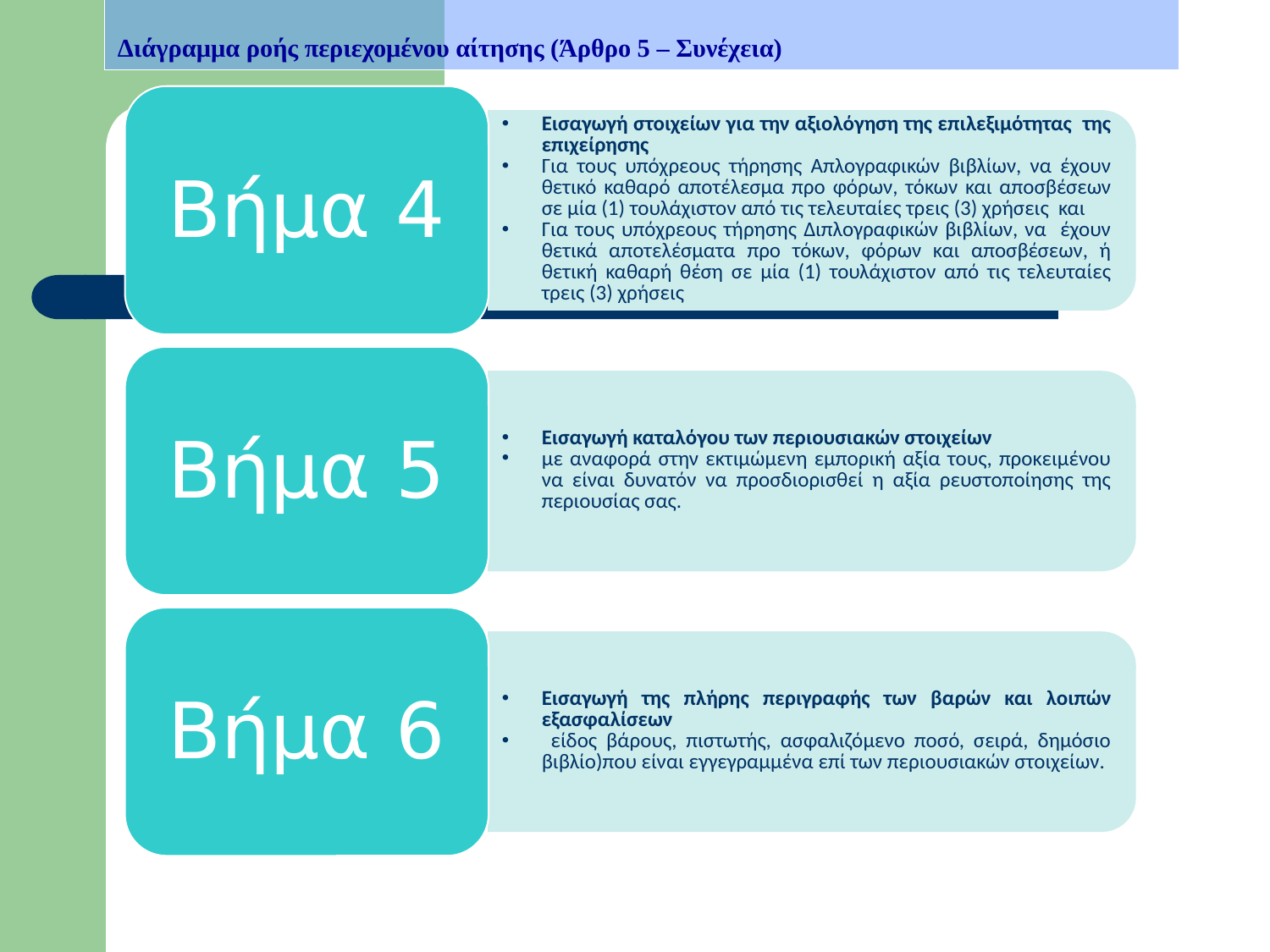

Διάγραμμα ροής περιεχομένου αίτησης (Άρθρο 5 – Συνέχεια)

Βήμα 4
Εισαγωγή στοιχείων για την αξιολόγηση της επιλεξιμότητας  της επιχείρησης
Βήμα 5
Εισαγωγή καταλόγου των περιουσιακών στοιχείων
Βήμα 6
Για τους υπόχρεους τήρησης Απλογραφικών βιβλίων, να έχουν θετικό καθαρό αποτέλεσμα προ φόρων, τόκων και αποσβέσεων σε μία (1) τουλάχιστον από τις τελευταίες τρεις (3) χρήσεις  και
Για τους υπόχρεους τήρησης Διπλογραφικών βιβλίων, να  έχουν θετικά αποτελέσματα προ τόκων, φόρων και αποσβέσεων, ή θετική καθαρή θέση σε μία (1) τουλάχιστον από τις τελευταίες τρεις (3) χρήσεις
με αναφορά στην εκτιμώμενη εμπορική αξία τους, προκειμένου να είναι δυνατόν να προσδιορισθεί η αξία ρευστοποίησης της περιουσίας σας.
Εισαγωγή της πλήρης περιγραφής των βαρών και λοιπών εξασφαλίσεων
 είδος βάρους, πιστωτής, ασφαλιζόμενο ποσό, σειρά, δημόσιο βιβλίο)που είναι εγγεγραμμένα επί των περιουσιακών στοιχείων.